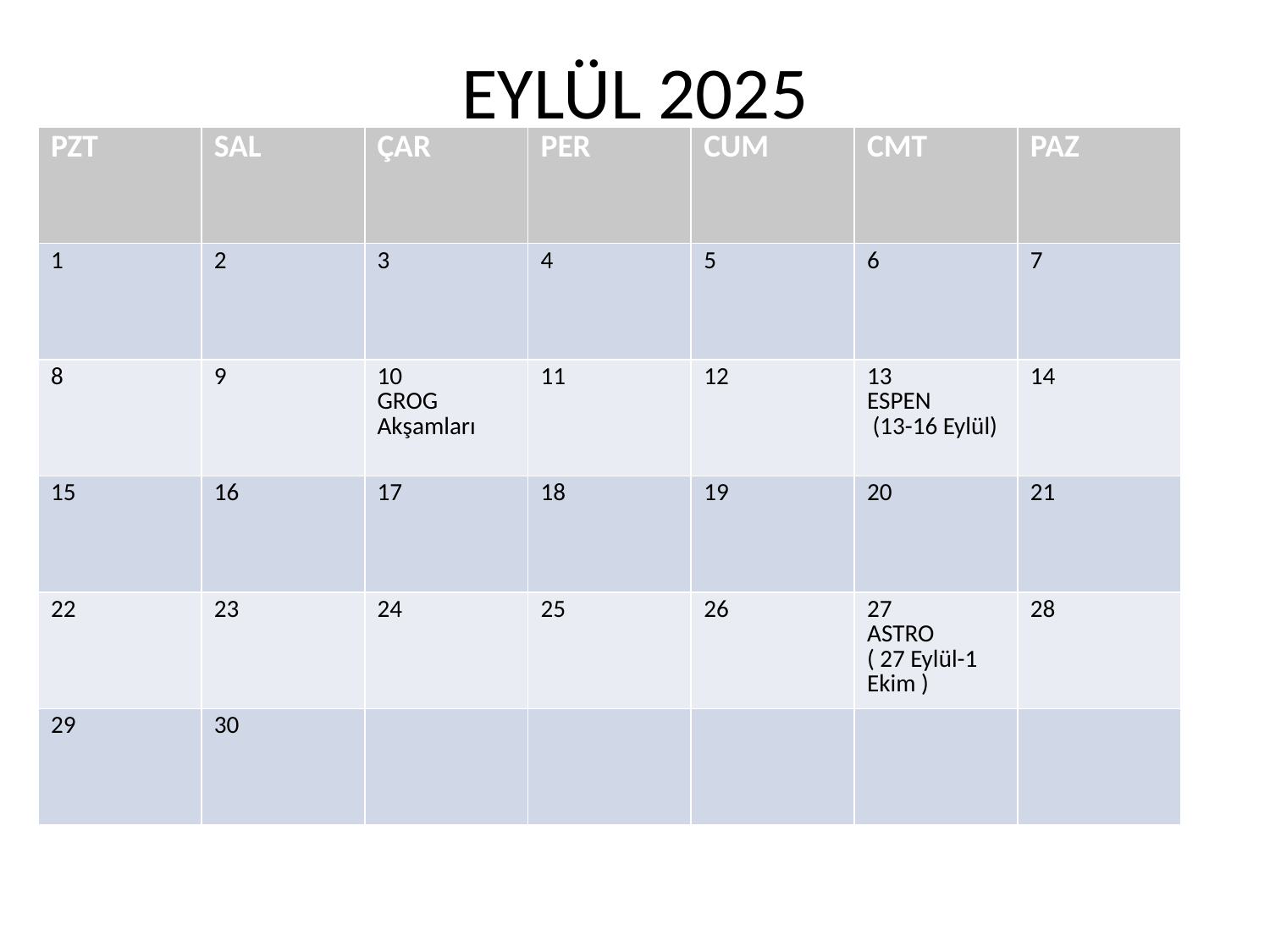

# EYLÜL 2025
| PZT | SAL | ÇAR | PER | CUM | CMT | PAZ |
| --- | --- | --- | --- | --- | --- | --- |
| 1 | 2 | 3 | 4 | 5 | 6 | 7 |
| 8 | 9 | 10 GROG Akşamları | 11 | 12 | 13 ESPEN (13-16 Eylül) | 14 |
| 15 | 16 | 17 | 18 | 19 | 20 | 21 |
| 22 | 23 | 24 | 25 | 26 | 27 ASTRO ( 27 Eylül-1 Ekim ) | 28 |
| 29 | 30 |  |  |  |  |  |